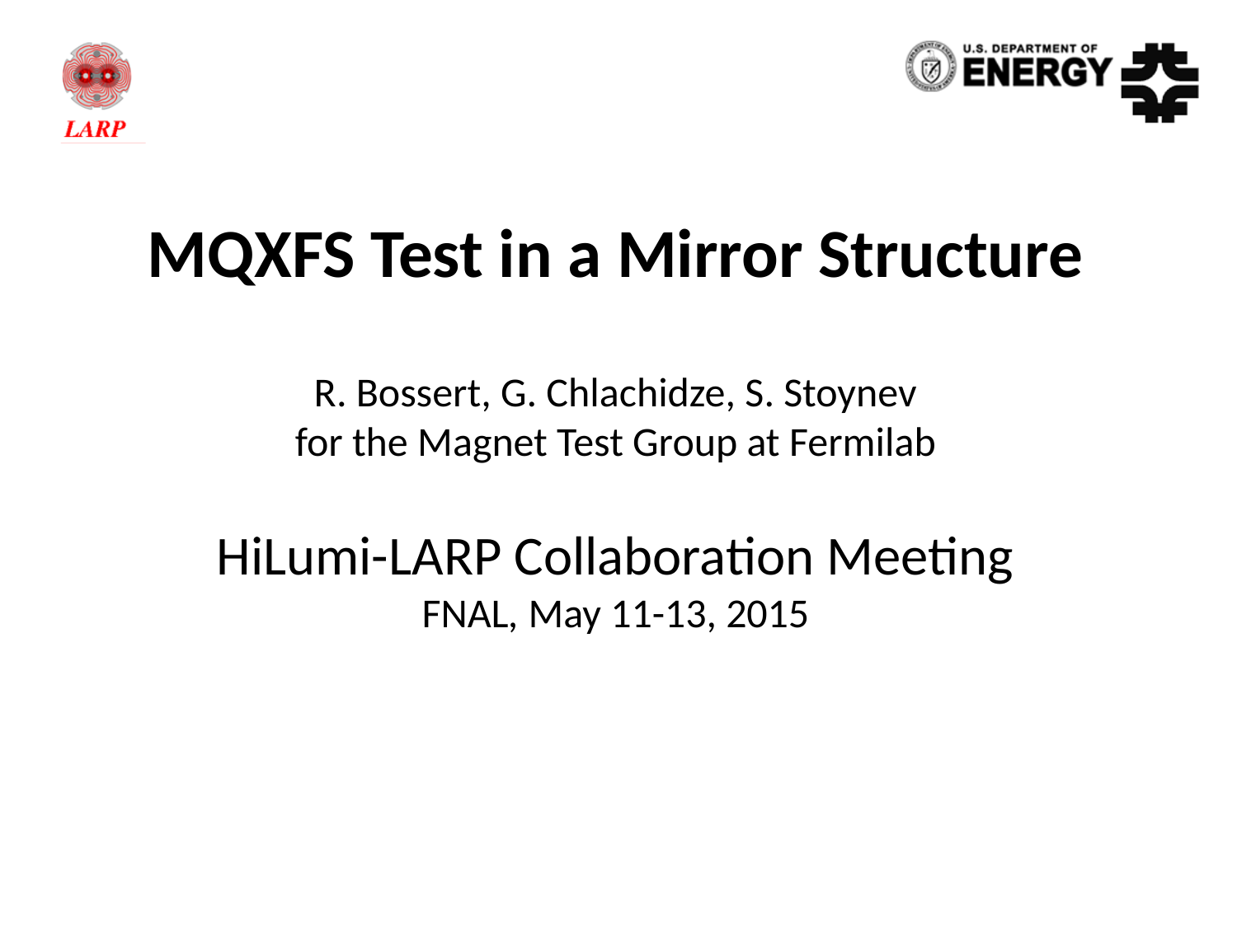

# MQXFS Test in a Mirror Structure R. Bossert, G. Chlachidze, S. Stoynev for the Magnet Test Group at Fermilab HiLumi-LARP Collaboration Meeting FNAL, May 11-13, 2015